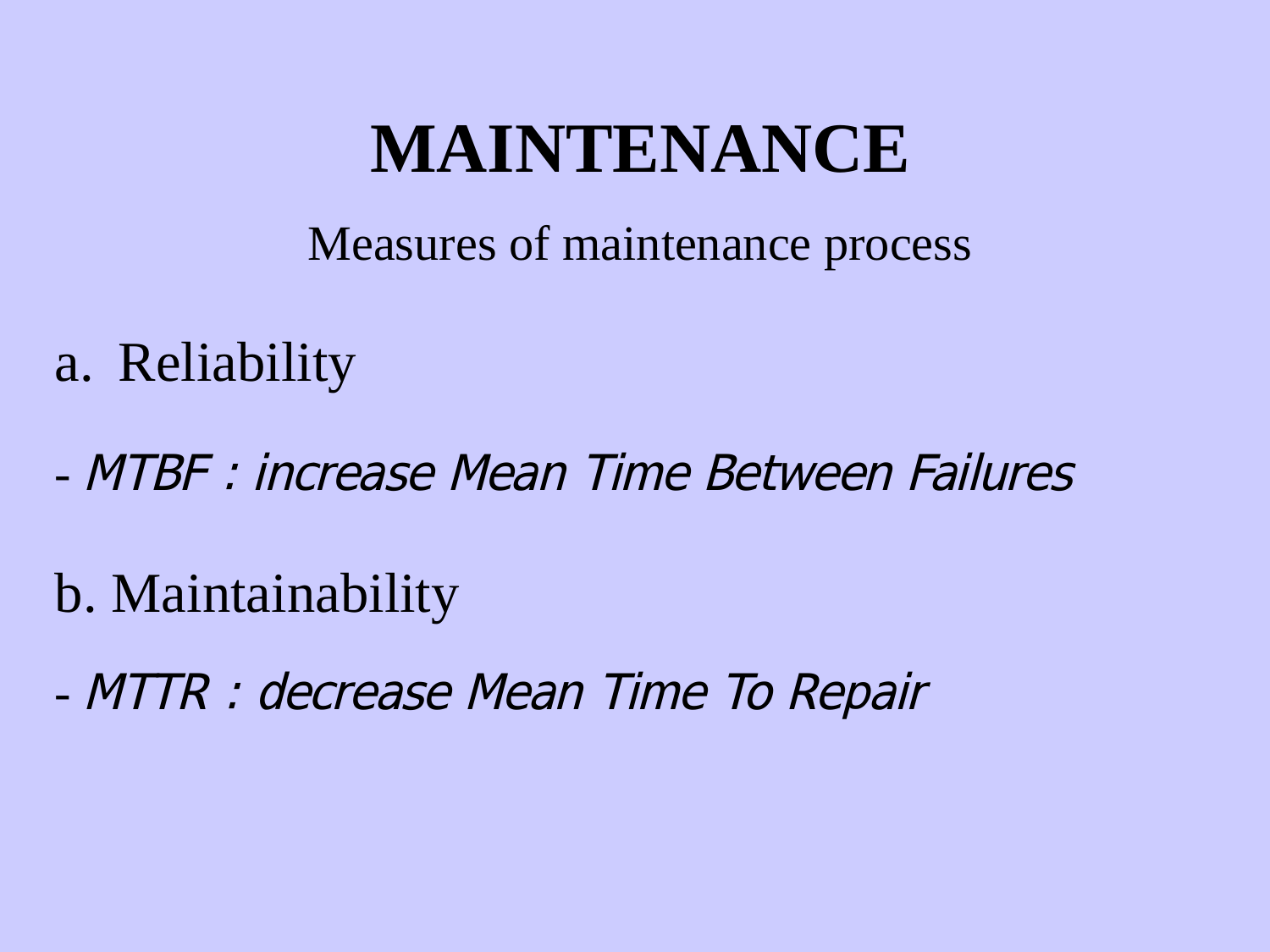

MAINTENANCE
Measures of maintenance process
Reliability
- MTBF : increase Mean Time Between Failures
b. Maintainability
- MTTR : decrease Mean Time To Repair